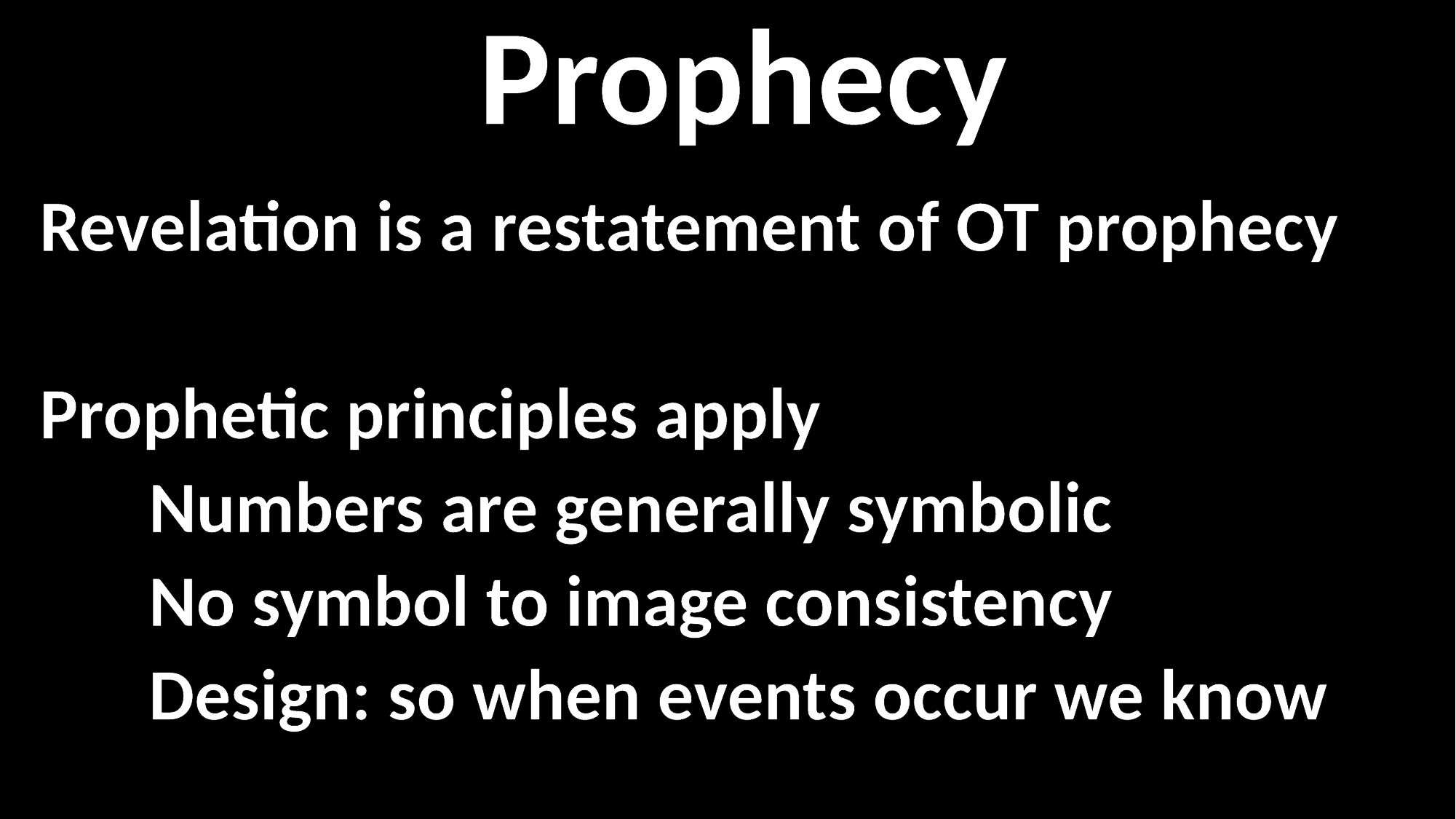

Prophecy
Revelation is a restatement of OT prophecy

Prophetic principles apply
	Numbers are generally symbolic
	No symbol to image consistency
	Design: so when events occur we know